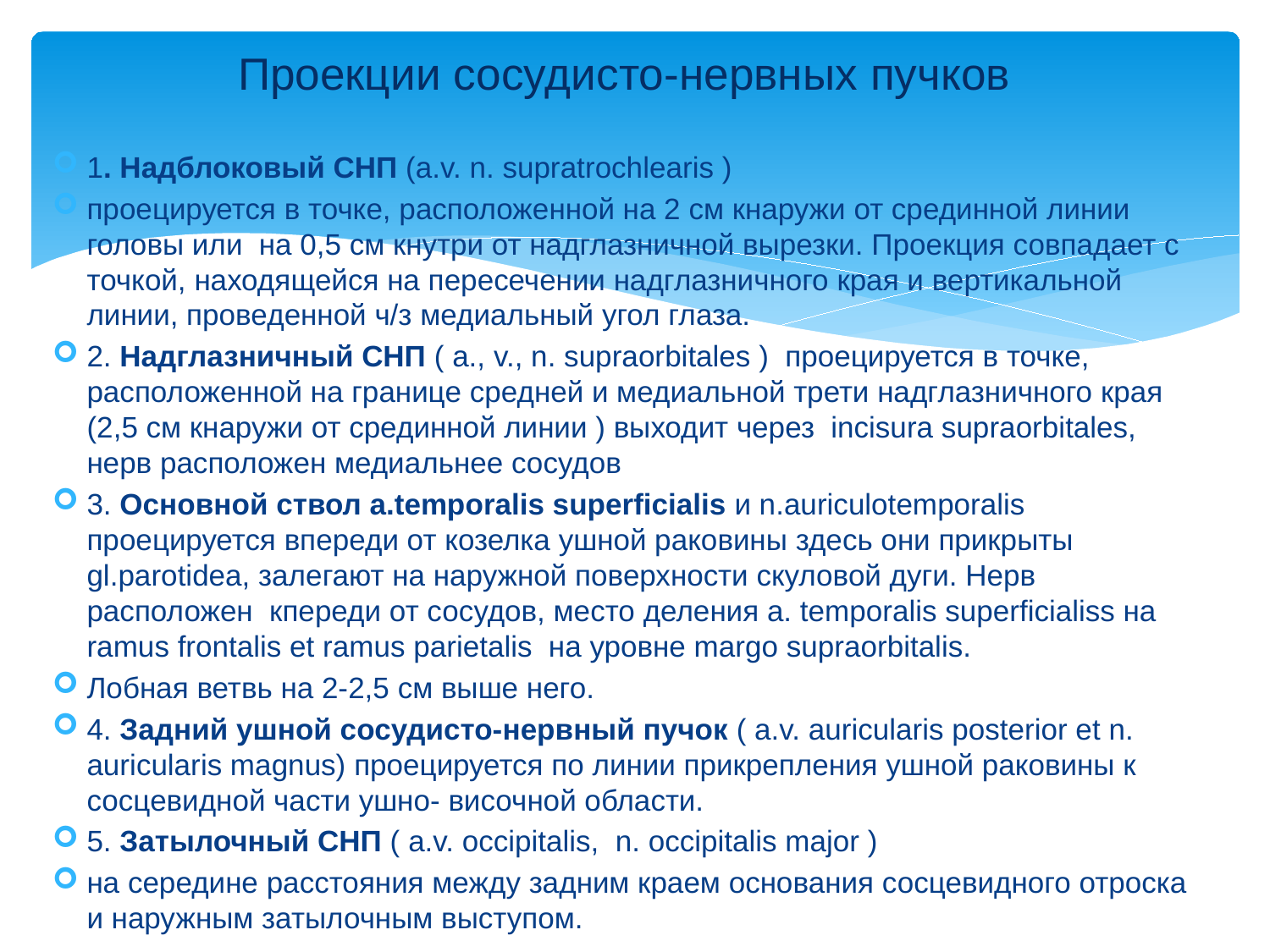

# Проекции сосудисто-нервных пучков
1. Надблоковый СНП (а.v. n. supratrochlearis )
проецируется в точке, расположенной на 2 см кнаружи от срединной линии головы или  на 0,5 см кнутри от надглазничной вырезки. Проекция совпадает с точкой, находящейся на пересечении надглазничного края и вертикальной линии, проведенной ч/з медиальный угол глаза.
2. Надглазничный СНП ( a., v., n. supraorbitales )  проецируется в точке, расположенной на границе средней и медиальной трети надглазничного края (2,5 см кнаружи от срединной линии ) выходит через  incisura supraorbitales,  нерв расположен медиальнее сосудов
3. Основной ствол a.temporalis superficialis и n.auriculotemporalis  проецируется впереди от козелка ушной раковины здесь они прикрыты gl.parotidea, залегают на наружной поверхности скуловой дуги. Нерв расположен  кпереди от сосудов, место деления а. temporalis superficialiss на ramus frontalis et ramus parietalis  на уровне margo supraorbitalis.
Лобная ветвь на 2-2,5 см выше него.
4. Задний ушной сосудисто-нервный пучок ( a.v. auricularis posterior et n. auricularis magnus) проецируется по линии прикрепления ушной раковины к сосцевидной части ушно- височной области.
5. Затылочный СНП ( a.v. occipitalis,  n. occipitalis major )
на середине расстояния между задним краем основания сосцевидного отроска и наружным затылочным выступом.